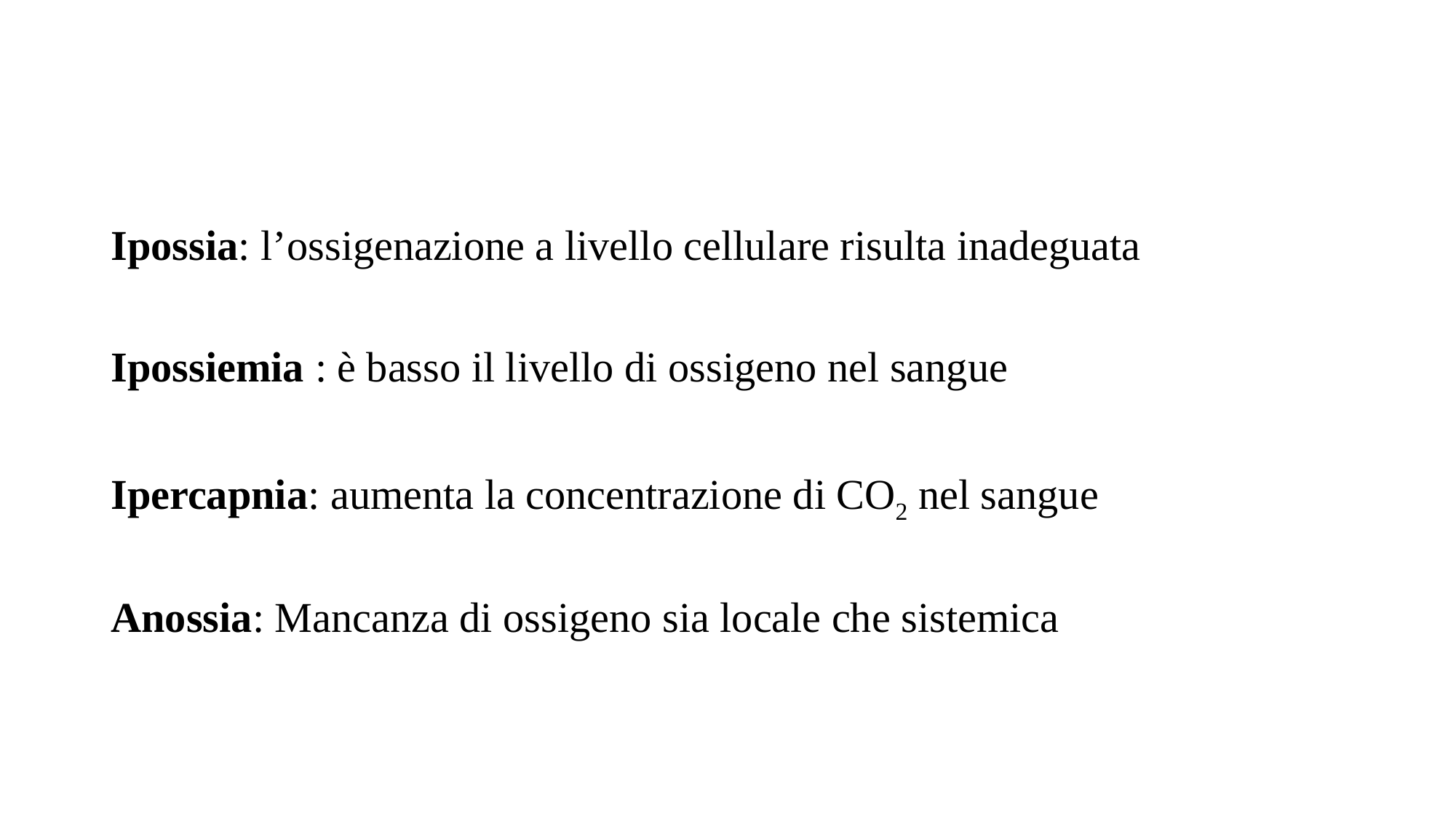

Ipossia: l’ossigenazione a livello cellulare risulta inadeguata

Ipossiemia : è basso il livello di ossigeno nel sangue

Ipercapnia: aumenta la concentrazione di CO2 nel sangue

Anossia: Mancanza di ossigeno sia locale che sistemica